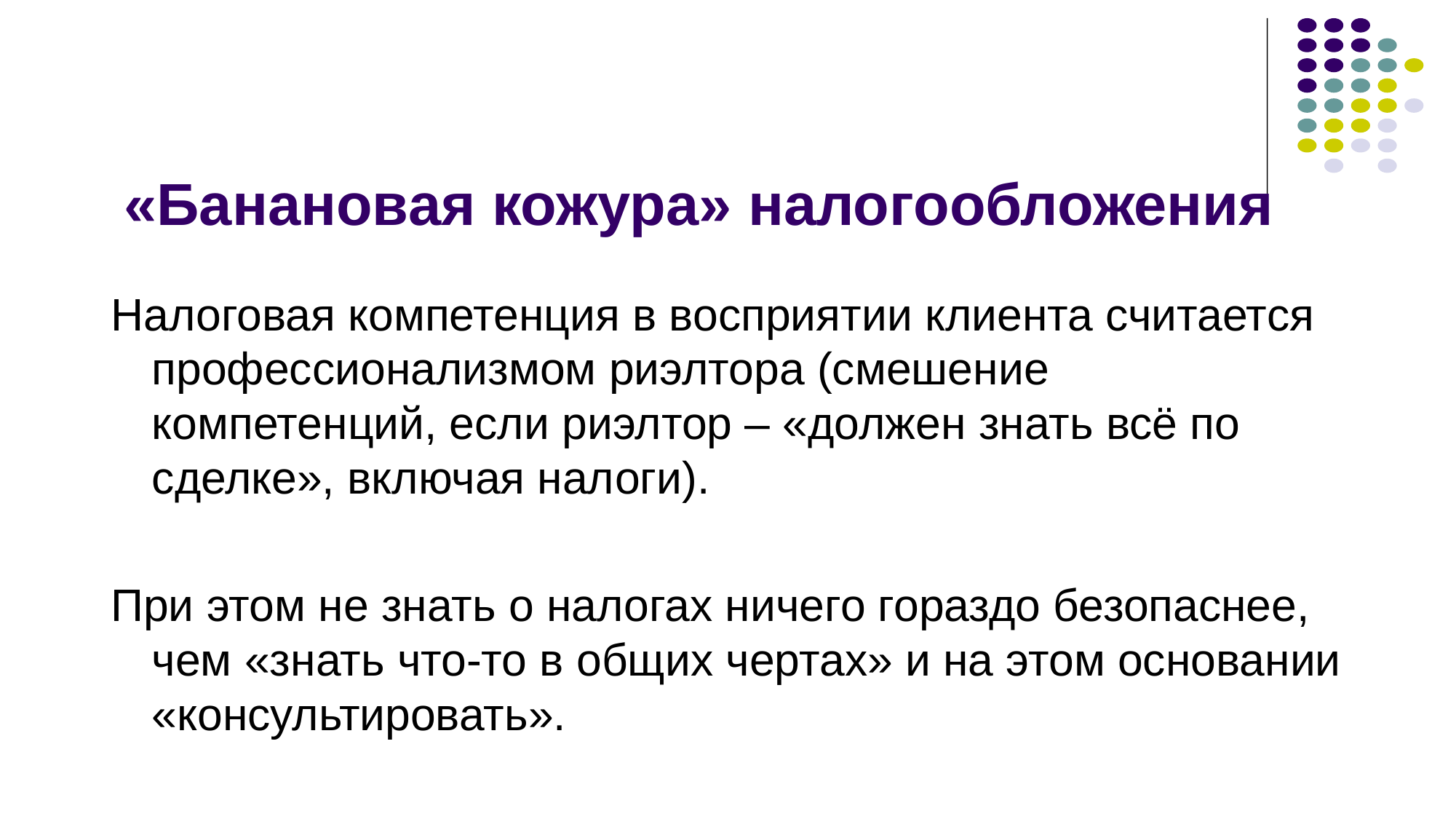

«Банановая кожура» налогообложения
Налоговая компетенция в восприятии клиента считается профессионализмом риэлтора (смешение компетенций, если риэлтор – «должен знать всё по сделке», включая налоги).

При этом не знать о налогах ничего гораздо безопаснее, чем «знать что-то в общих чертах» и на этом основании «консультировать».